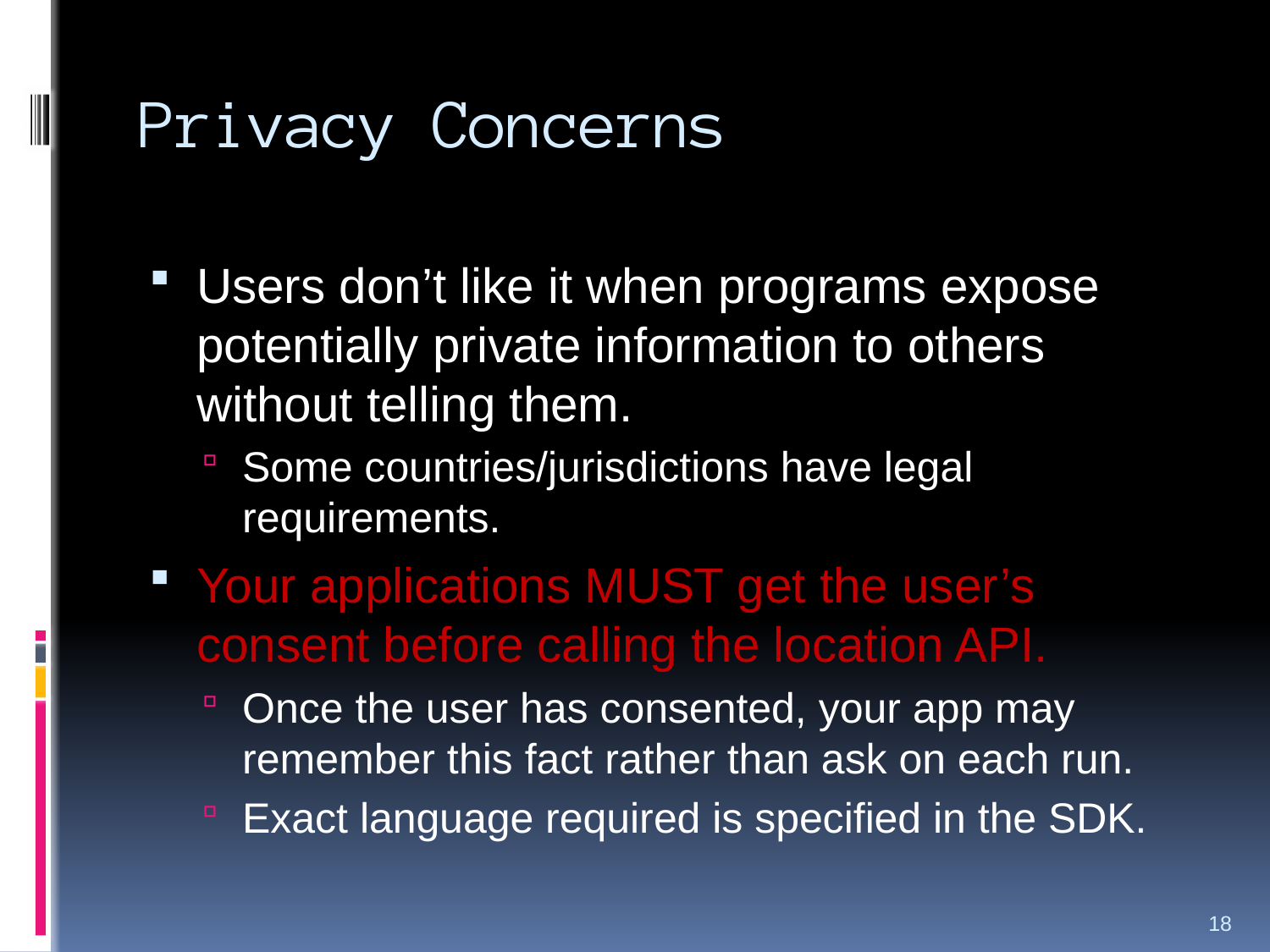

# Privacy Concerns
Users don’t like it when programs expose potentially private information to others without telling them.
Some countries/jurisdictions have legal requirements.
Your applications MUST get the user’s consent before calling the location API.
Once the user has consented, your app may remember this fact rather than ask on each run.
Exact language required is specified in the SDK.
18